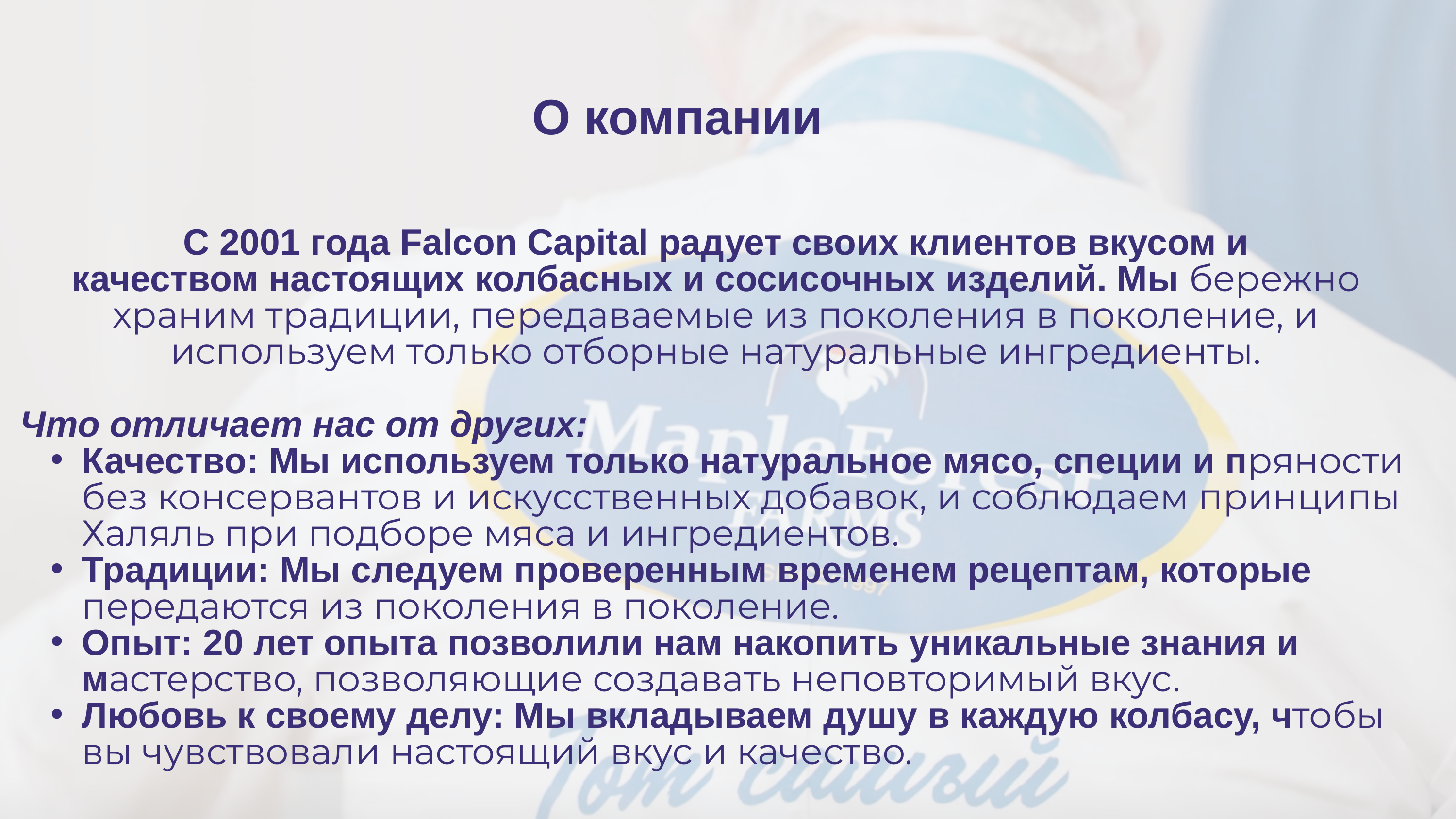

О компании

С 2001 года Falcon Capital радует своих клиентов вкусом и
качеством настоящих колбасных и сосисочных изделий. Мы бережно храним традиции, передаваемые из поколения в поколение, и используем только отборные натуральные ингредиенты.

Что отличает нас от других:
Качество: Мы используем только натуральное мясо, специи и пряности без консервантов и искусственных добавок, и соблюдаем принципы Халяль при подборе мяса и ингредиентов.
Традиции: Мы следуем проверенным временем рецептам, которые передаются из поколения в поколение.
Опыт: 20 лет опыта позволили нам накопить уникальные знания и мастерство, позволяющие создавать неповторимый вкус.
Любовь к своему делу: Мы вкладываем душу в каждую колбасу, чтобы вы чувствовали настоящий вкус и качество.